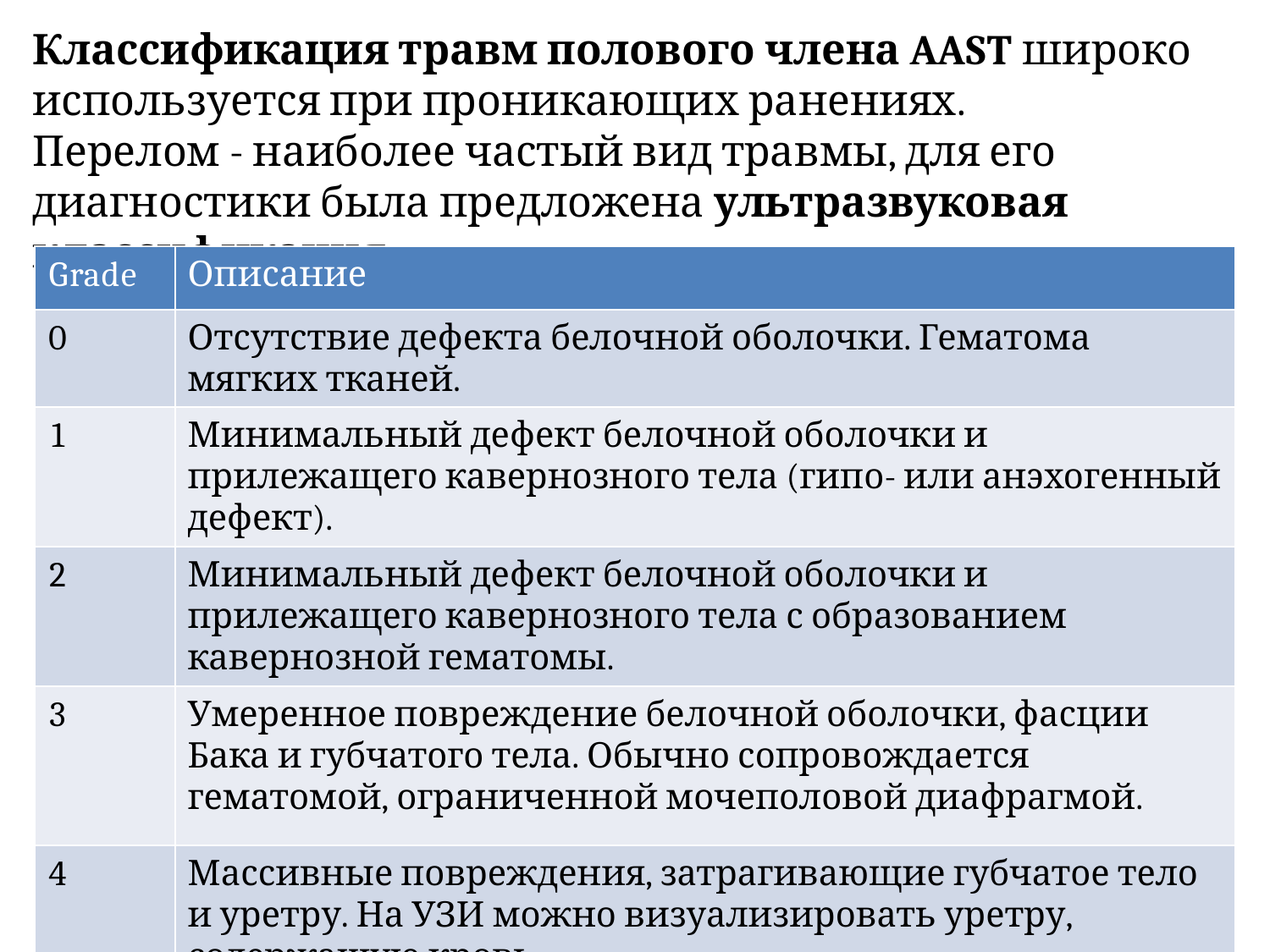

Классификация травм полового члена AAST широко используется при проникающих ранениях.
Перелом - наиболее частый вид травмы, для его диагностики была предложена ультразвуковая классификация.
| Grade | Описание |
| --- | --- |
| 0 | Отсутствие дефекта белочной оболочки. Гематома мягких тканей. |
| 1 | Минимальный дефект белочной оболочки и прилежащего кавернозного тела (гипо- или анэхогенный дефект). |
| 2 | Минимальный дефект белочной оболочки и прилежащего кавернозного тела с образованием кавернозной гематомы. |
| 3 | Умеренное повреждение белочной оболочки, фасции Бака и губчатого тела. Обычно сопровождается гематомой, ограниченной мочеполовой диафрагмой. |
| 4 | Массивные повреждения, затрагивающие губчатое тело и уретру. На УЗИ можно визуализировать уретру, содержащую кровь. |